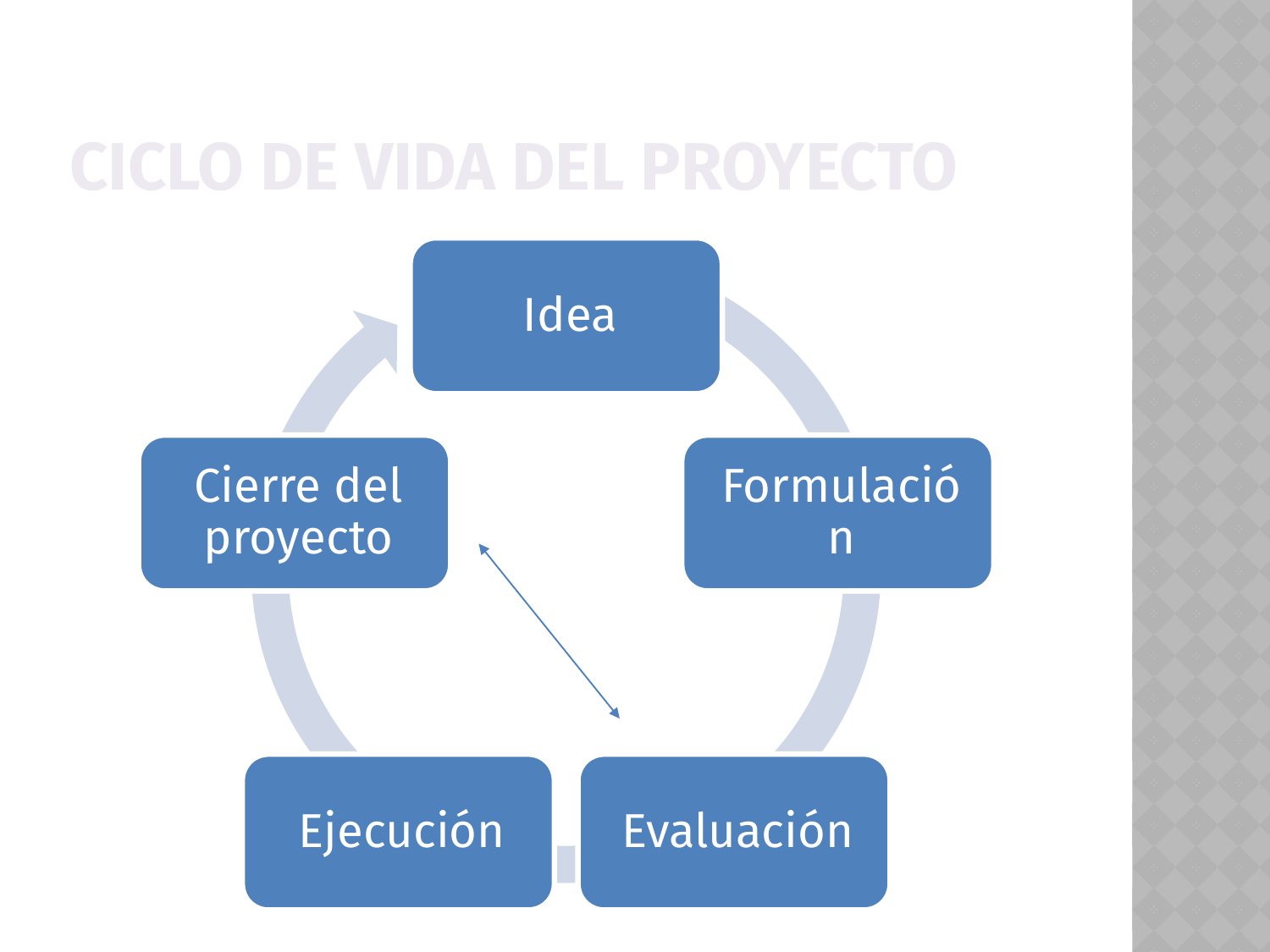

# CICLO DE VIDA DEL PROYECTO
Idea
Formulación
Evaluación
Ejecución
Cierre del proyecto